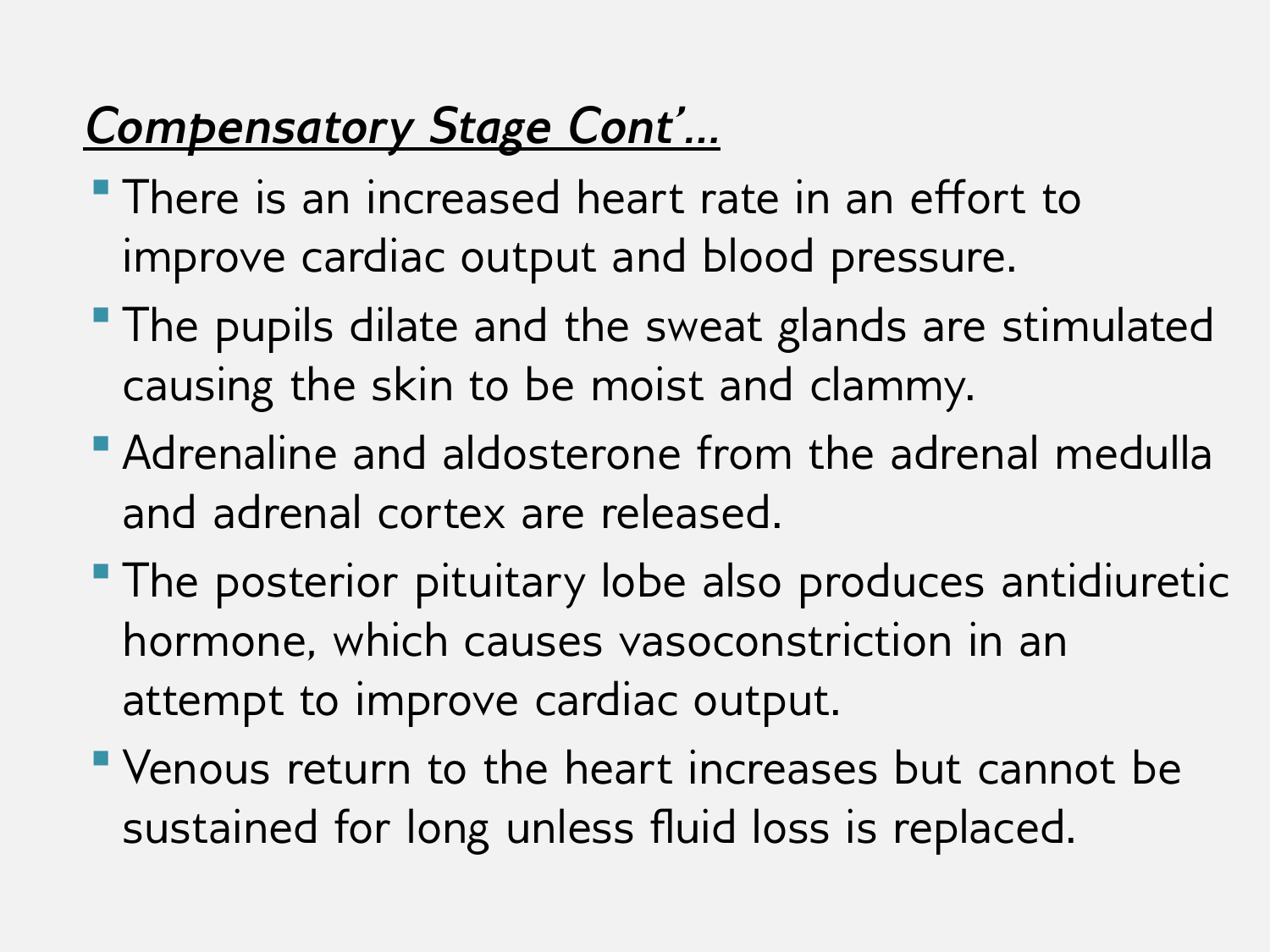

Compensatory Stage Cont’…
There is an increased heart rate in an effort to improve cardiac output and blood pressure.
The pupils dilate and the sweat glands are stimulated causing the skin to be moist and clammy.
Adrenaline and aldosterone from the adrenal medulla and adrenal cortex are released.
The posterior pituitary lobe also produces antidiuretic hormone, which causes vasoconstriction in an attempt to improve cardiac output.
Venous return to the heart increases but cannot be sustained for long unless fluid loss is replaced.